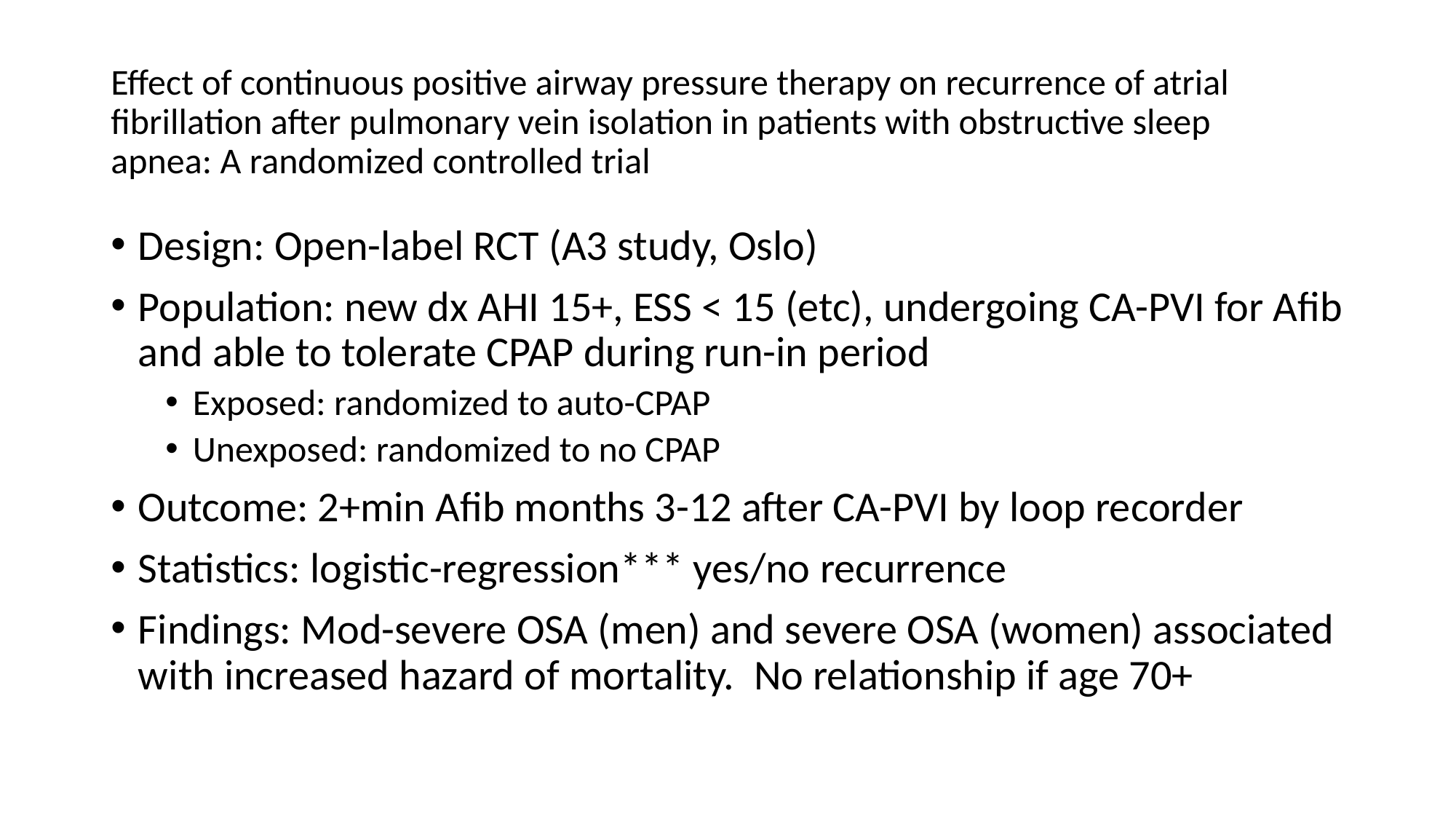

# Effect of continuous positive airway pressure therapy on recurrence of atrial fibrillation after pulmonary vein isolation in patients with obstructive sleep apnea: A randomized controlled trial
Design: Open-label RCT (A3 study, Oslo)
Population: new dx AHI 15+, ESS < 15 (etc), undergoing CA-PVI for Afib and able to tolerate CPAP during run-in period
Exposed: randomized to auto-CPAP
Unexposed: randomized to no CPAP
Outcome: 2+min Afib months 3-12 after CA-PVI by loop recorder
Statistics: logistic-regression*** yes/no recurrence
Findings: Mod-severe OSA (men) and severe OSA (women) associated with increased hazard of mortality.  No relationship if age 70+